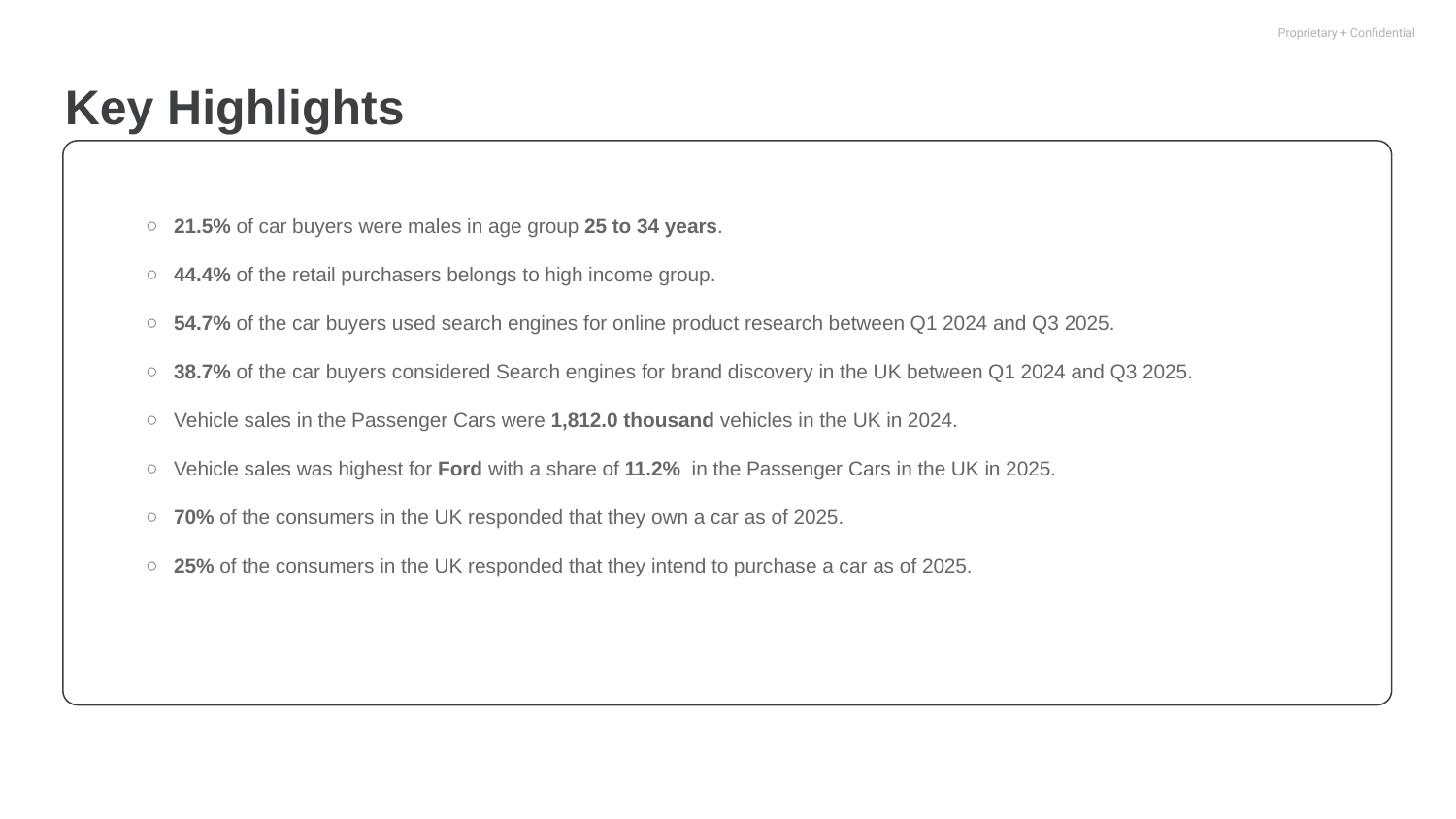

# Key Highlights

21.5% of car buyers were males in age group 25 to 34 years.
44.4% of the retail purchasers belongs to high income group.
54.7% of the car buyers used search engines for online product research between Q1 2024 and Q3 2025.
38.7% of the car buyers considered Search engines for brand discovery in the UK between Q1 2024 and Q3 2025.
Vehicle sales in the Passenger Cars were 1,812.0 thousand vehicles in the UK in 2024.
Vehicle sales was highest for Ford with a share of 11.2%  in the Passenger Cars in the UK in 2025.
70% of the consumers in the UK responded that they own a car as of 2025.
25% of the consumers in the UK responded that they intend to purchase a car as of 2025.